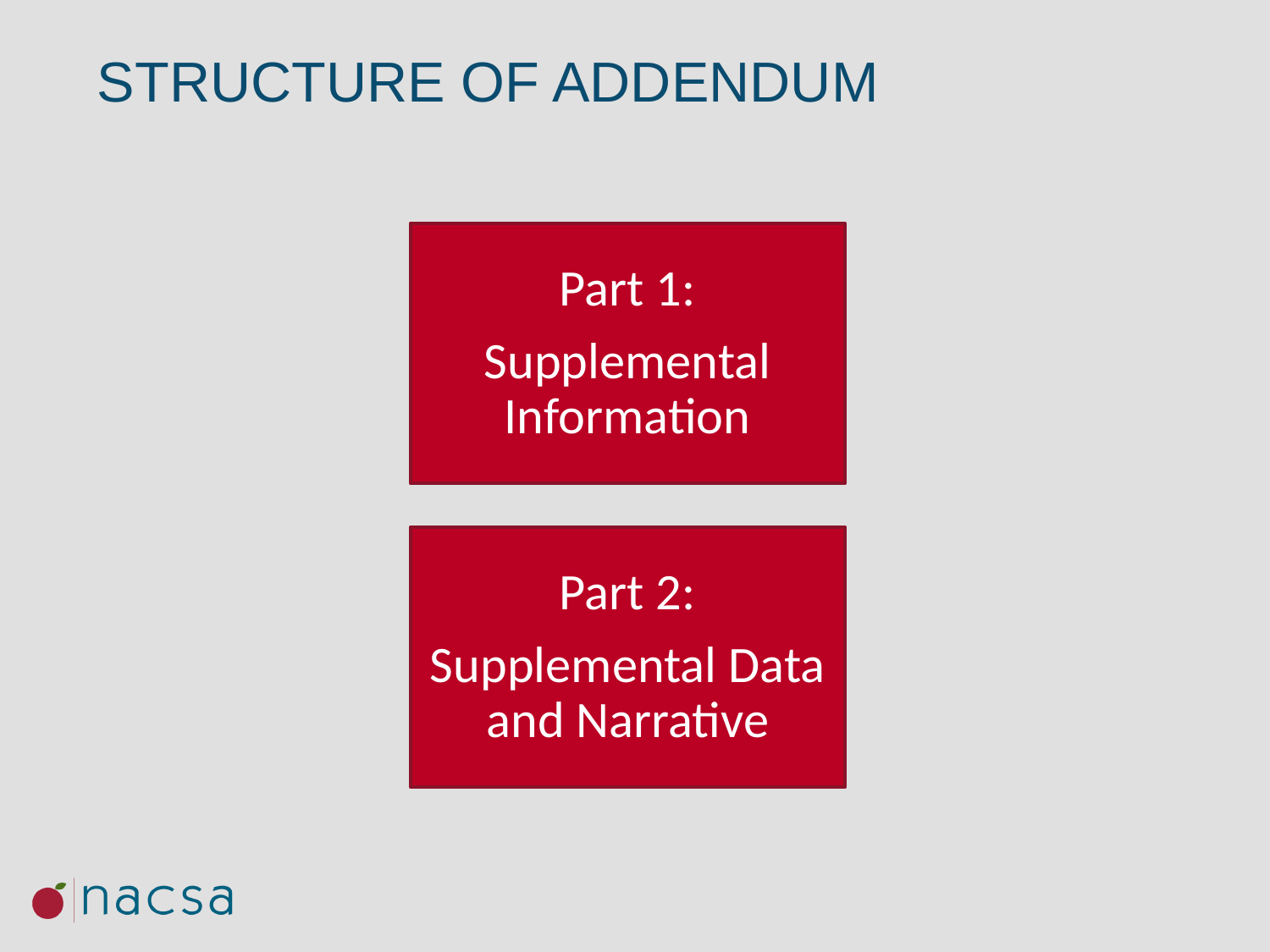

Structure of addendum
Part 1:
Supplemental Information
Part 2:
Supplemental Data and Narrative